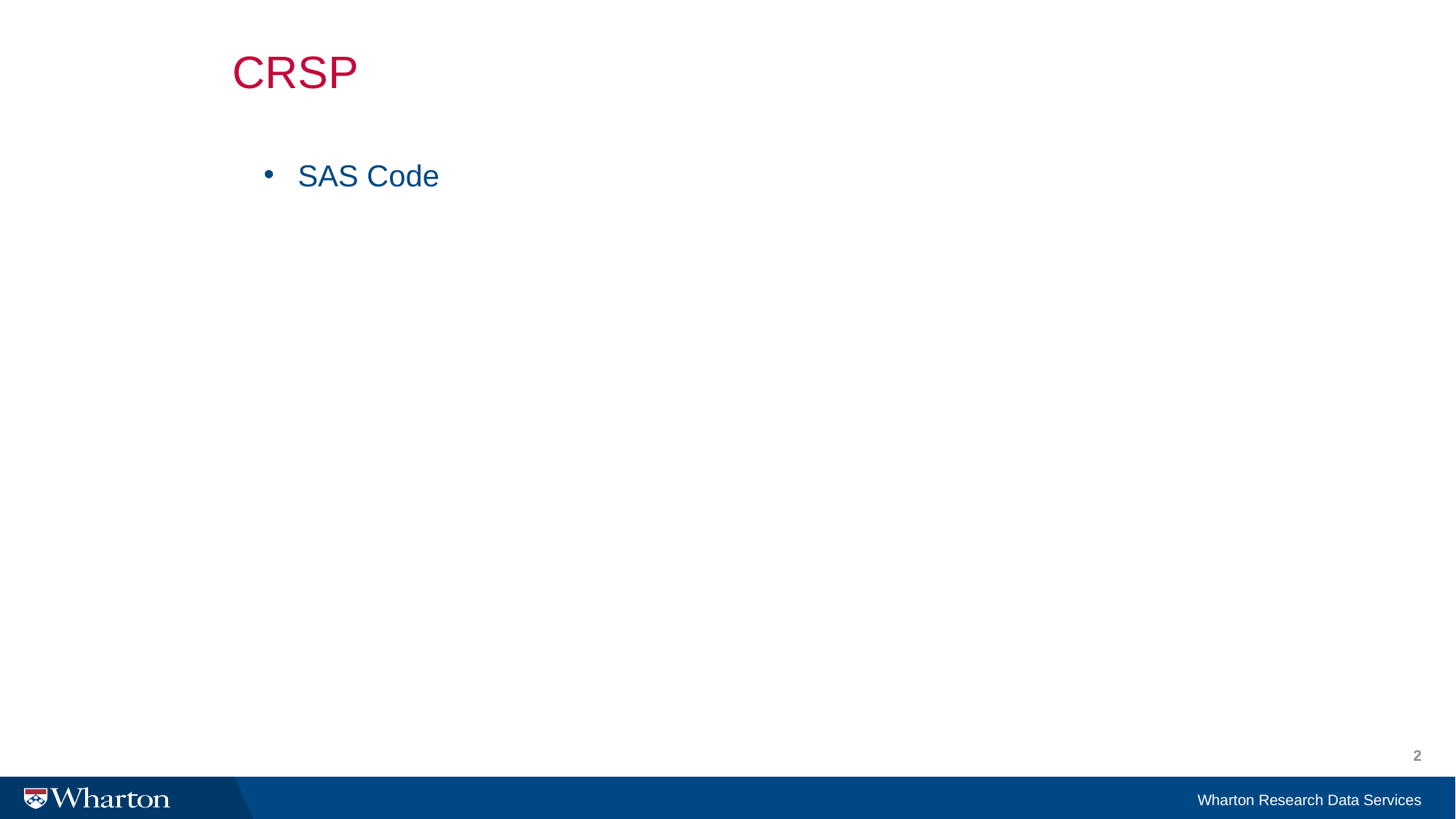

# CRSP
SAS Code
2
Wharton Research Data Services